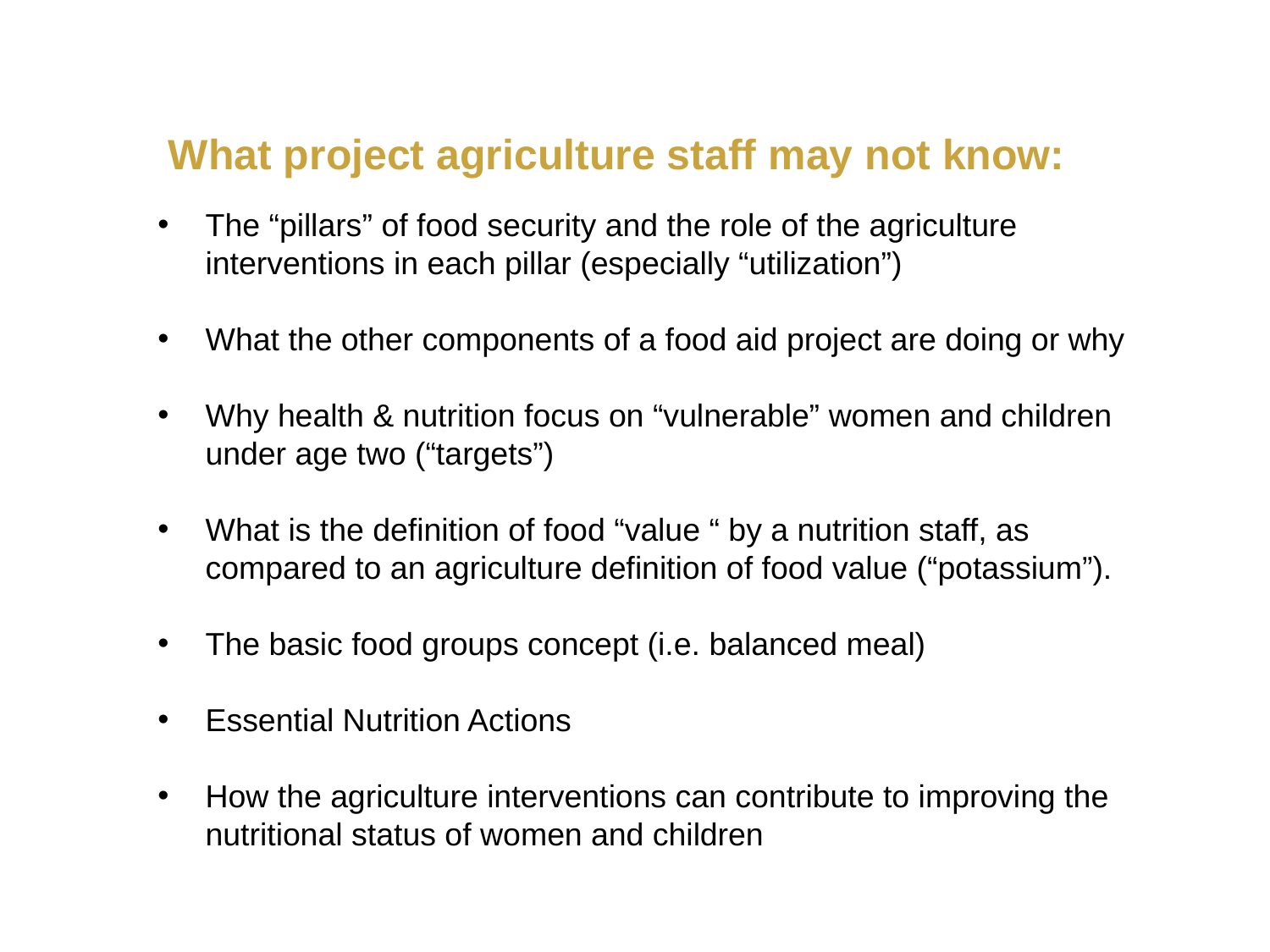

What project agriculture staff may not know:
The “pillars” of food security and the role of the agriculture interventions in each pillar (especially “utilization”)

What the other components of a food aid project are doing or why

Why health & nutrition focus on “vulnerable” women and children under age two (“targets”)

What is the definition of food “value “ by a nutrition staff, as compared to an agriculture definition of food value (“potassium”).

The basic food groups concept (i.e. balanced meal)

Essential Nutrition Actions

How the agriculture interventions can contribute to improving the nutritional status of women and children